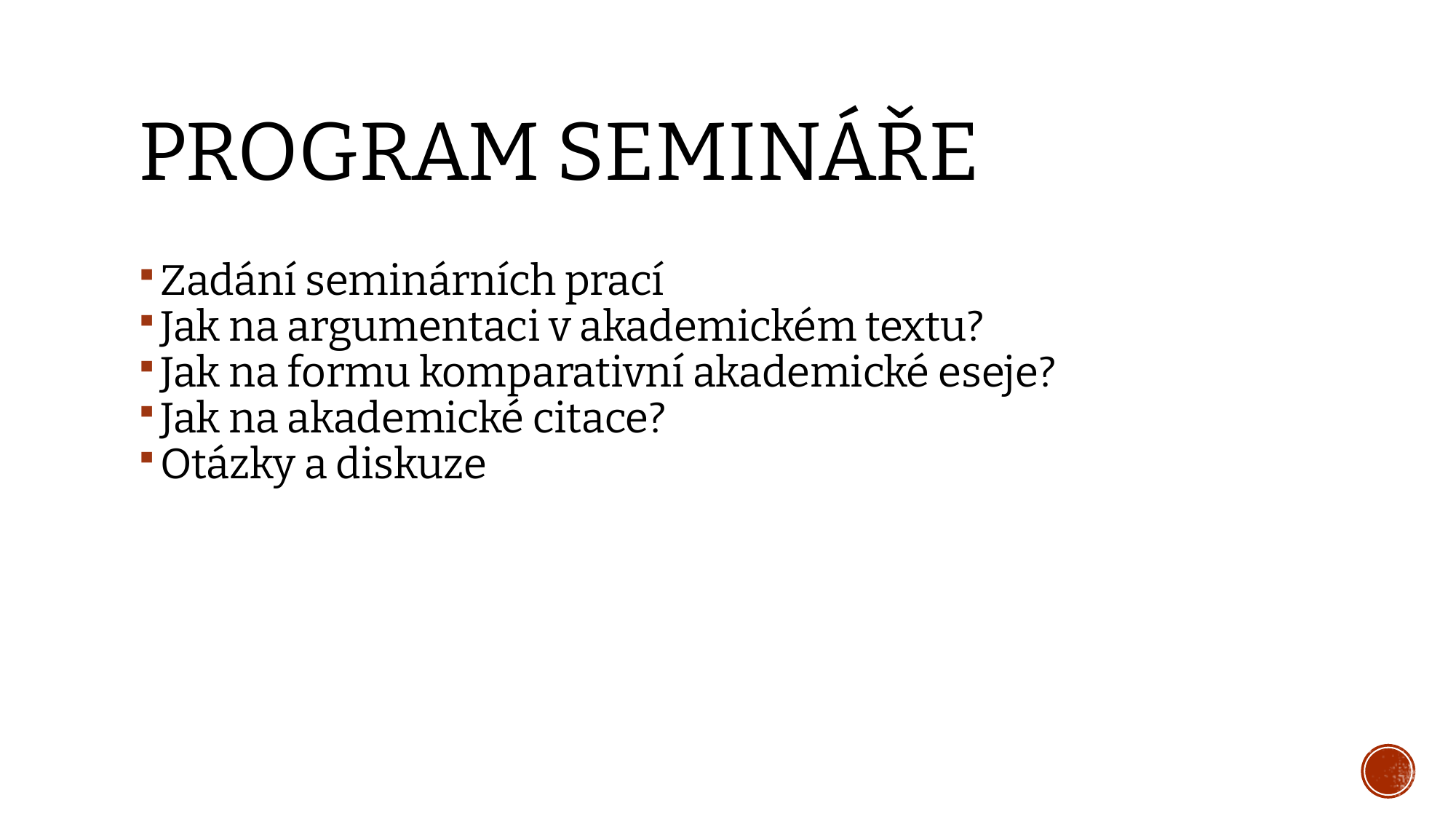

Program semináře
Zadání seminárních prací
Jak na argumentaci v akademickém textu?
Jak na formu komparativní akademické eseje?
Jak na akademické citace?
Otázky a diskuze